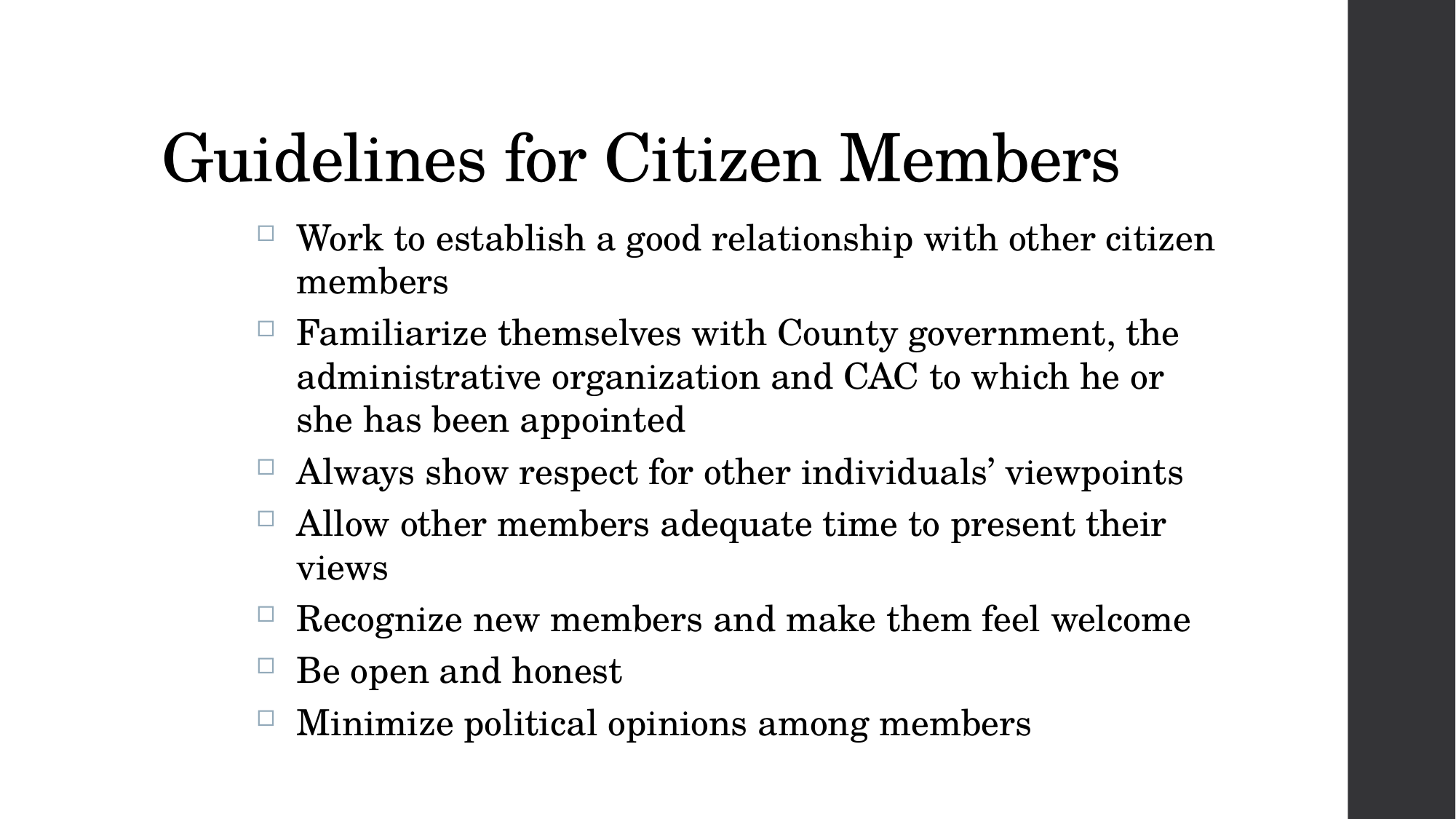

# Guidelines for Citizen Members
Work to establish a good relationship with other citizen members
Familiarize themselves with County government, the administrative organization and CAC to which he or she has been appointed
Always show respect for other individuals’ viewpoints
Allow other members adequate time to present their views
Recognize new members and make them feel welcome
Be open and honest
Minimize political opinions among members